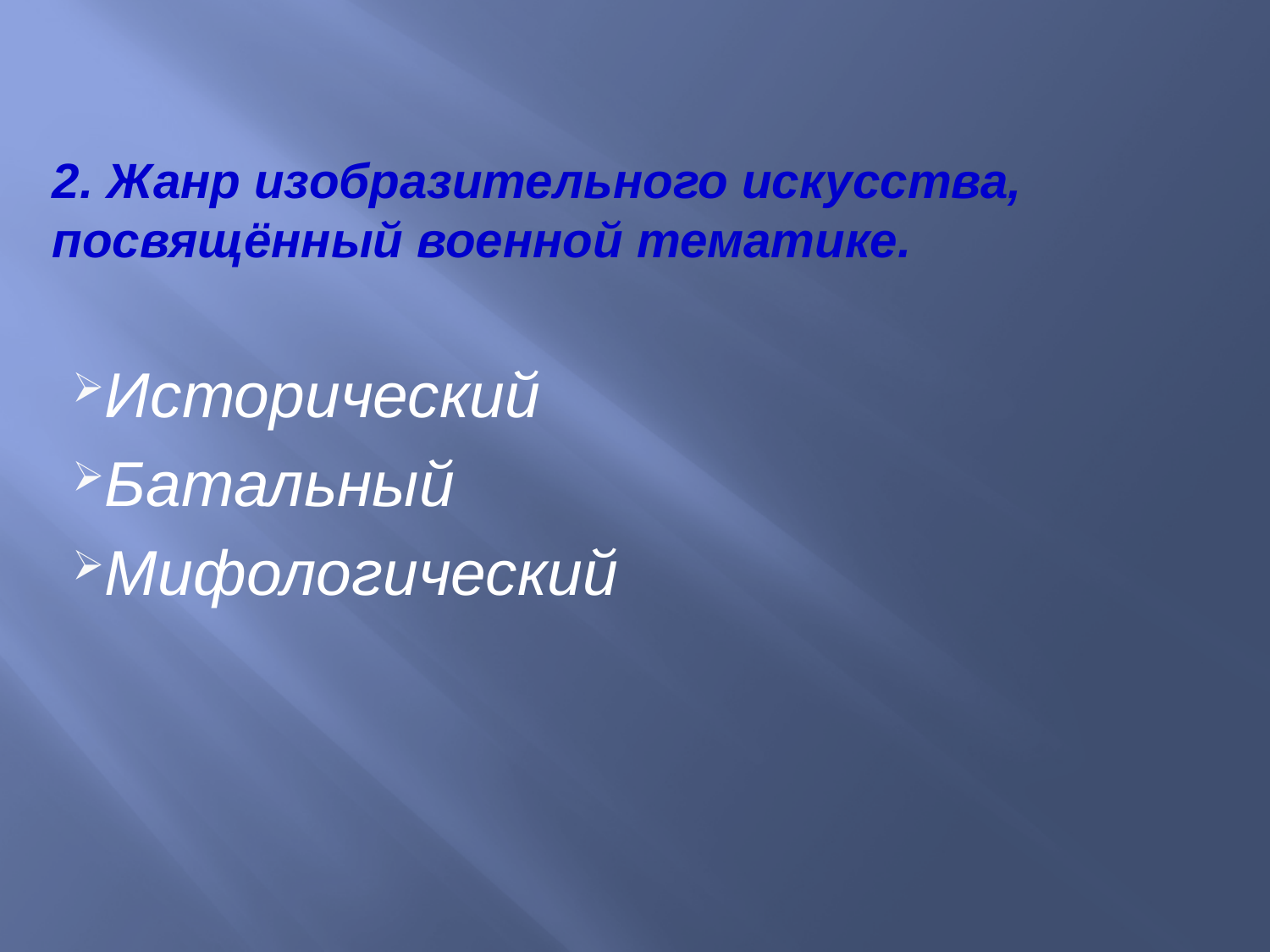

# 2. Жанр изобразительного искусства, посвящённый военной тематике.
Исторический
Батальный
Мифологический